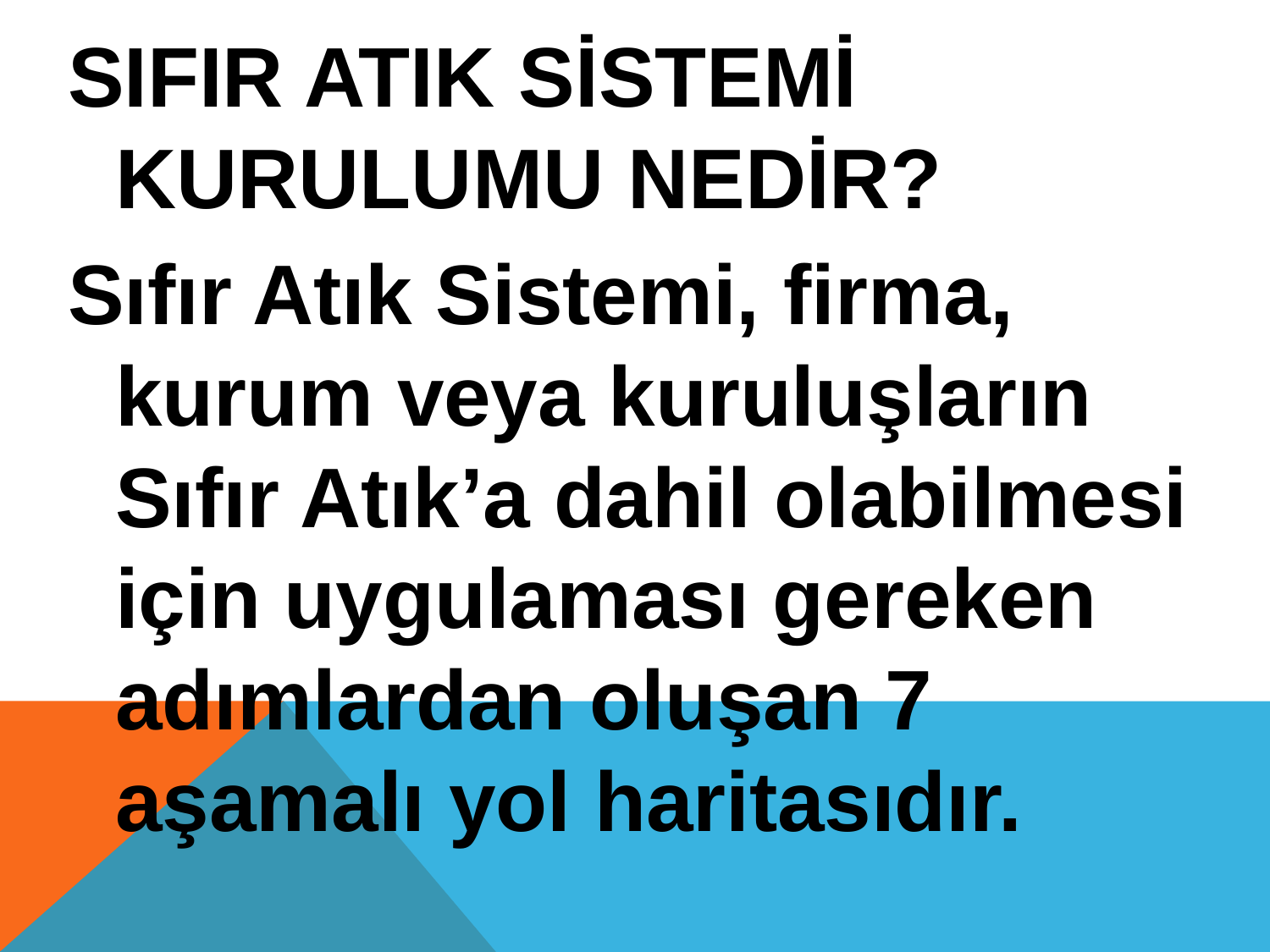

SIFIR ATIK SİSTEMİ KURULUMU NEDİR?
Sıfır Atık Sistemi, firma, kurum veya kuruluşların Sıfır Atık’a dahil olabilmesi için uygulaması gereken adımlardan oluşan 7 aşamalı yol haritasıdır.